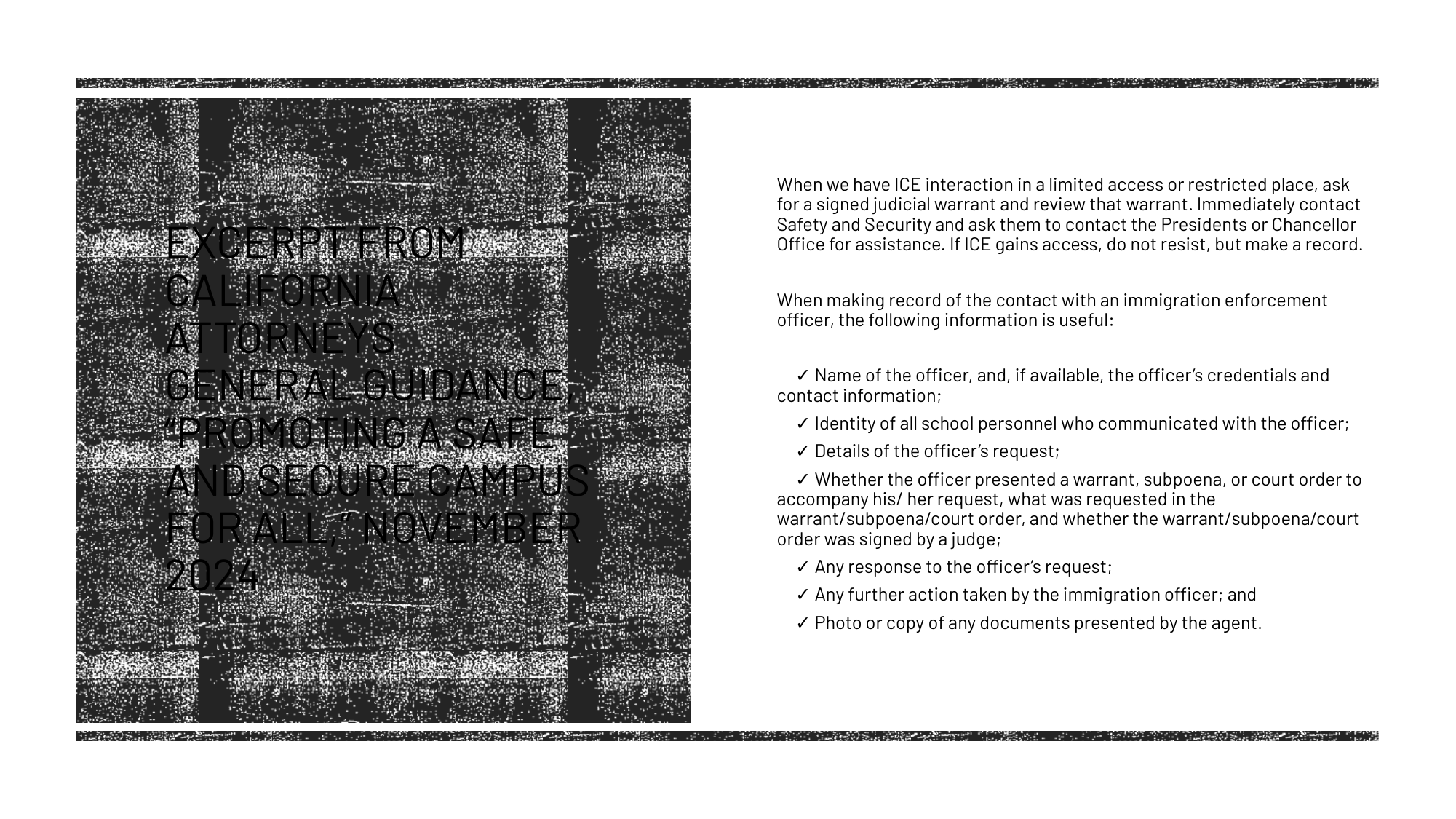

When we have ICE interaction in a limited access or restricted place, ask for a signed judicial warrant and review that warrant. Immediately contact Safety and Security and ask them to contact the Presidents or Chancellor Office for assistance. If ICE gains access, do not resist, but make a record.

When making record of the contact with an immigration enforcement officer, the following information is useful:

 ✓ Name of the officer, and, if available, the officer’s credentials and contact information;
 ✓ Identity of all school personnel who communicated with the officer;
 ✓ Details of the officer’s request;
 ✓ Whether the officer presented a warrant, subpoena, or court order to accompany his/ her request, what was requested in the warrant/subpoena/court order, and whether the warrant/subpoena/court order was signed by a judge;
 ✓ Any response to the officer’s request;
 ✓ Any further action taken by the immigration officer; and
 ✓ Photo or copy of any documents presented by the agent.
# Excerpt from California Attorneys General Guidance, “Promoting a Safe and Secure Campus for All,” November 2024